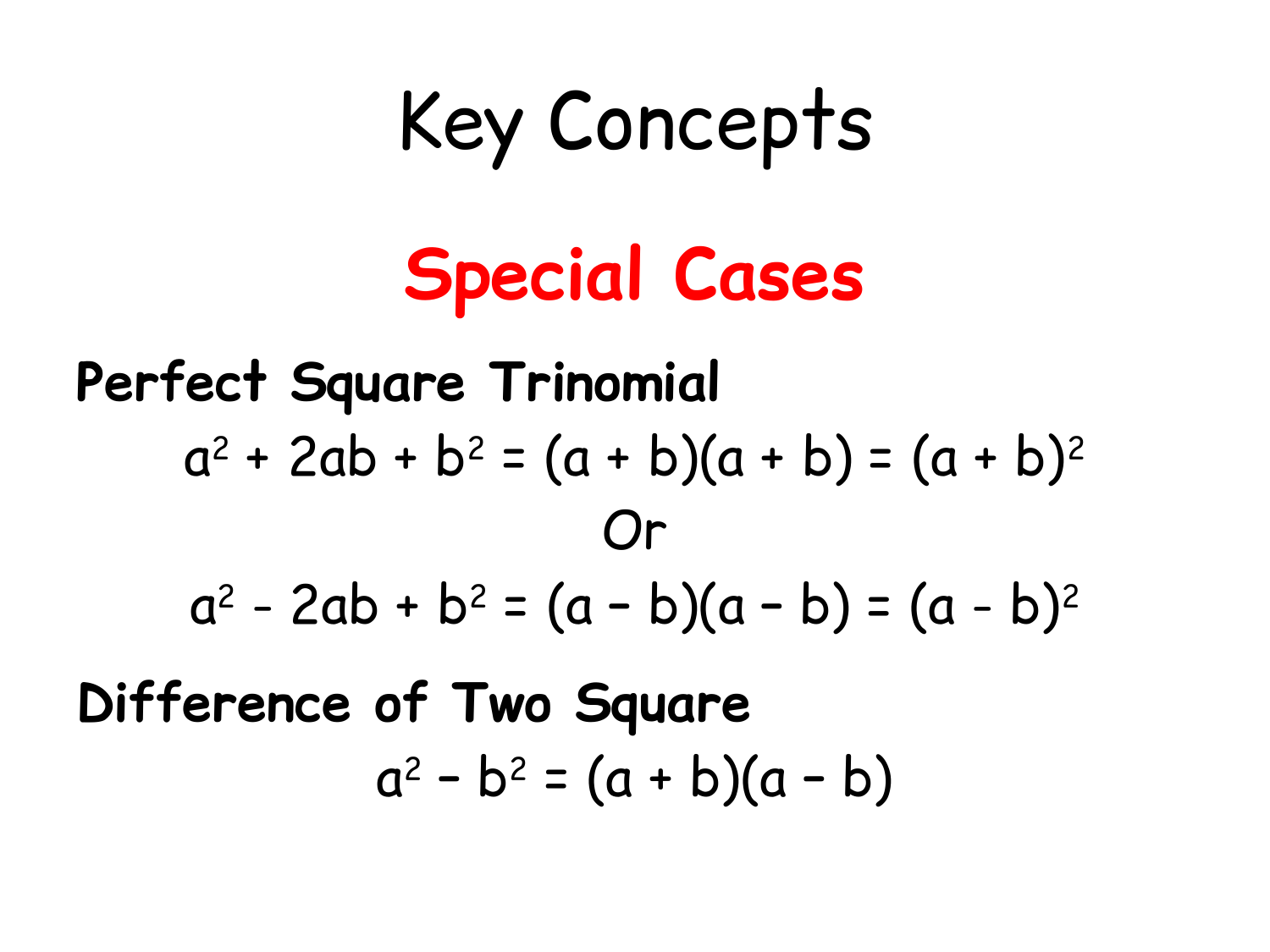

# Key Concepts
Special Cases

Perfect Square Trinomial
a2 + 2ab + b2 = (a + b)(a + b) = (a + b)2
Or
a2 - 2ab + b2 = (a – b)(a – b) = (a - b)2

Difference of Two Square
a2 – b2 = (a + b)(a – b)